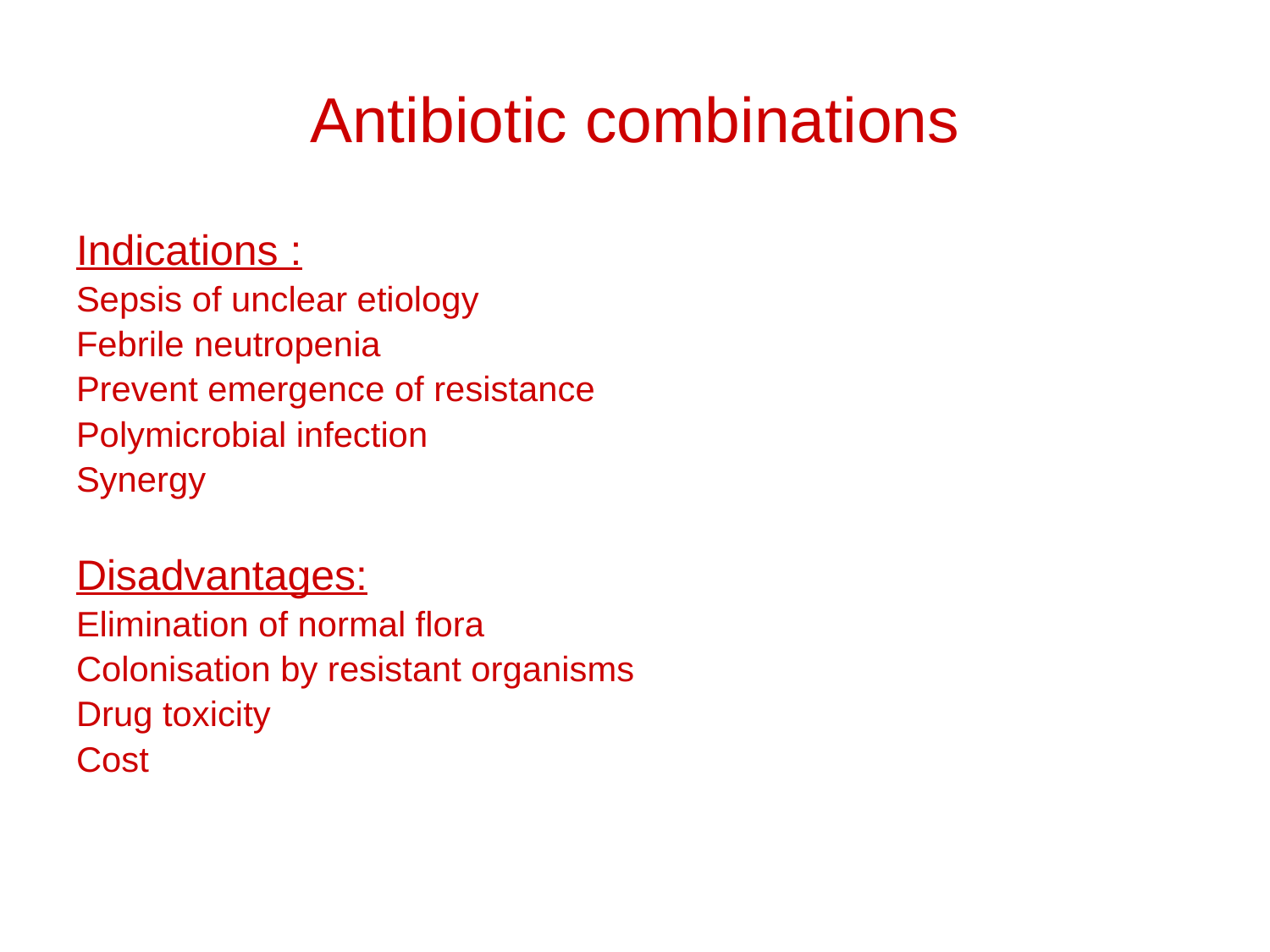

# Antibiotic combinations
Indications :
Sepsis of unclear etiology
Febrile neutropenia
Prevent emergence of resistance
Polymicrobial infection
Synergy

Disadvantages:
Elimination of normal flora
Colonisation by resistant organisms
Drug toxicity
Cost